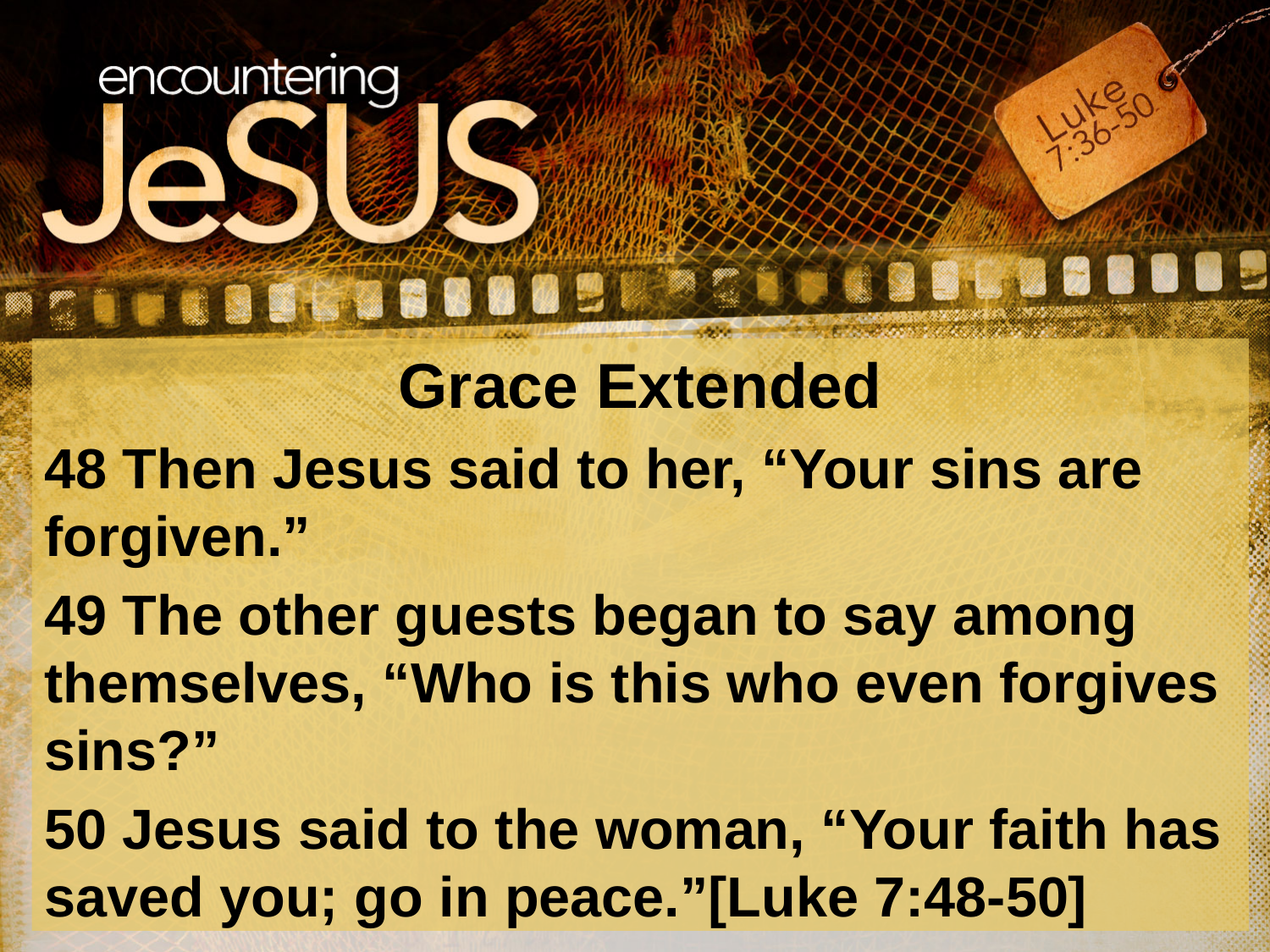

Grace Extended
48 Then Jesus said to her, “Your sins are forgiven.”
49 The other guests began to say among themselves, “Who is this who even forgives sins?”
50 Jesus said to the woman, “Your faith has saved you; go in peace.”[Luke 7:48-50]